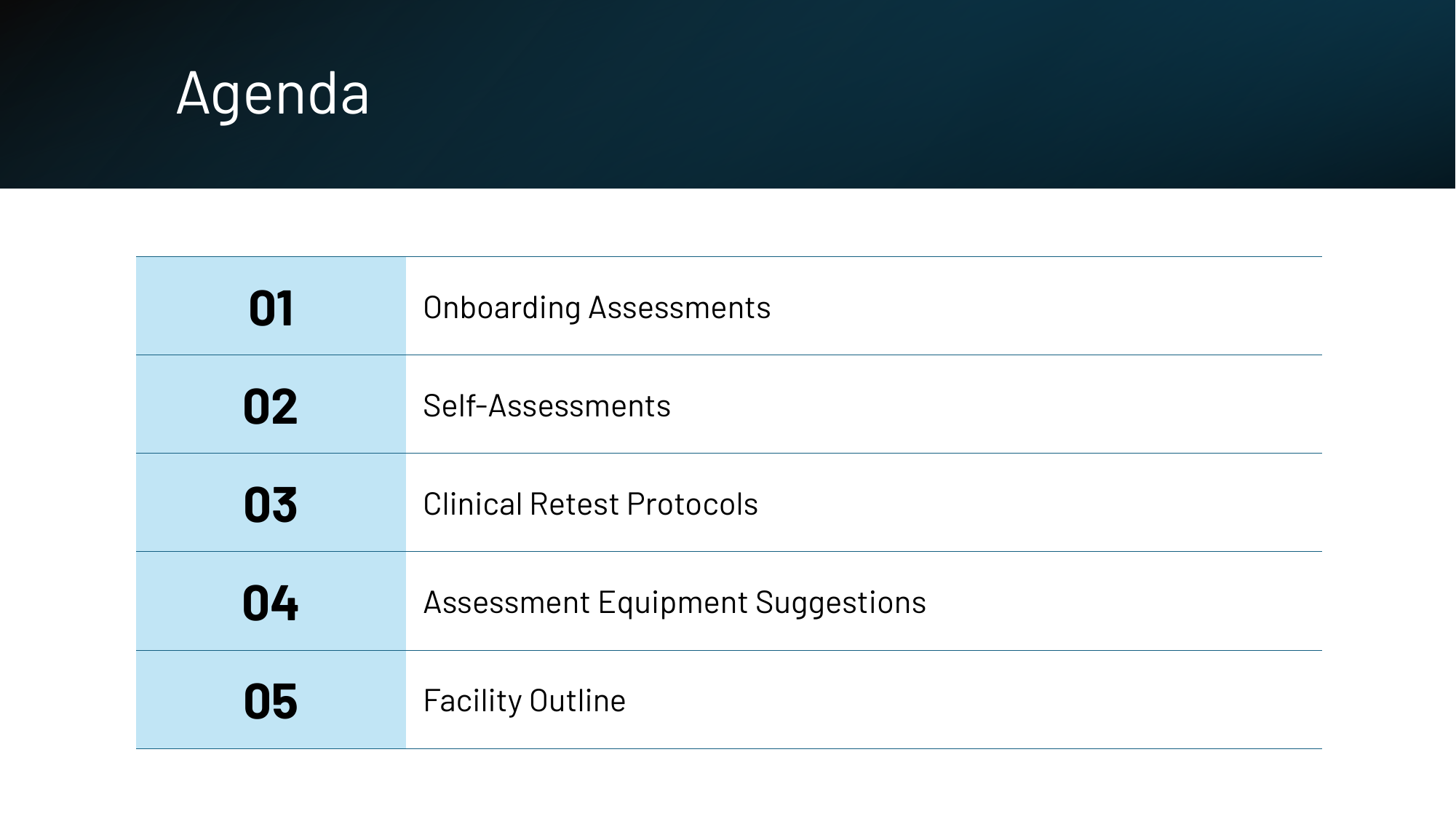

# Agenda
| 01 | Onboarding Assessments |
| --- | --- |
| 02 | Self-Assessments |
| 03 | Clinical Retest Protocols |
| 04 | Assessment Equipment Suggestions |
| 05 | Facility Outline |